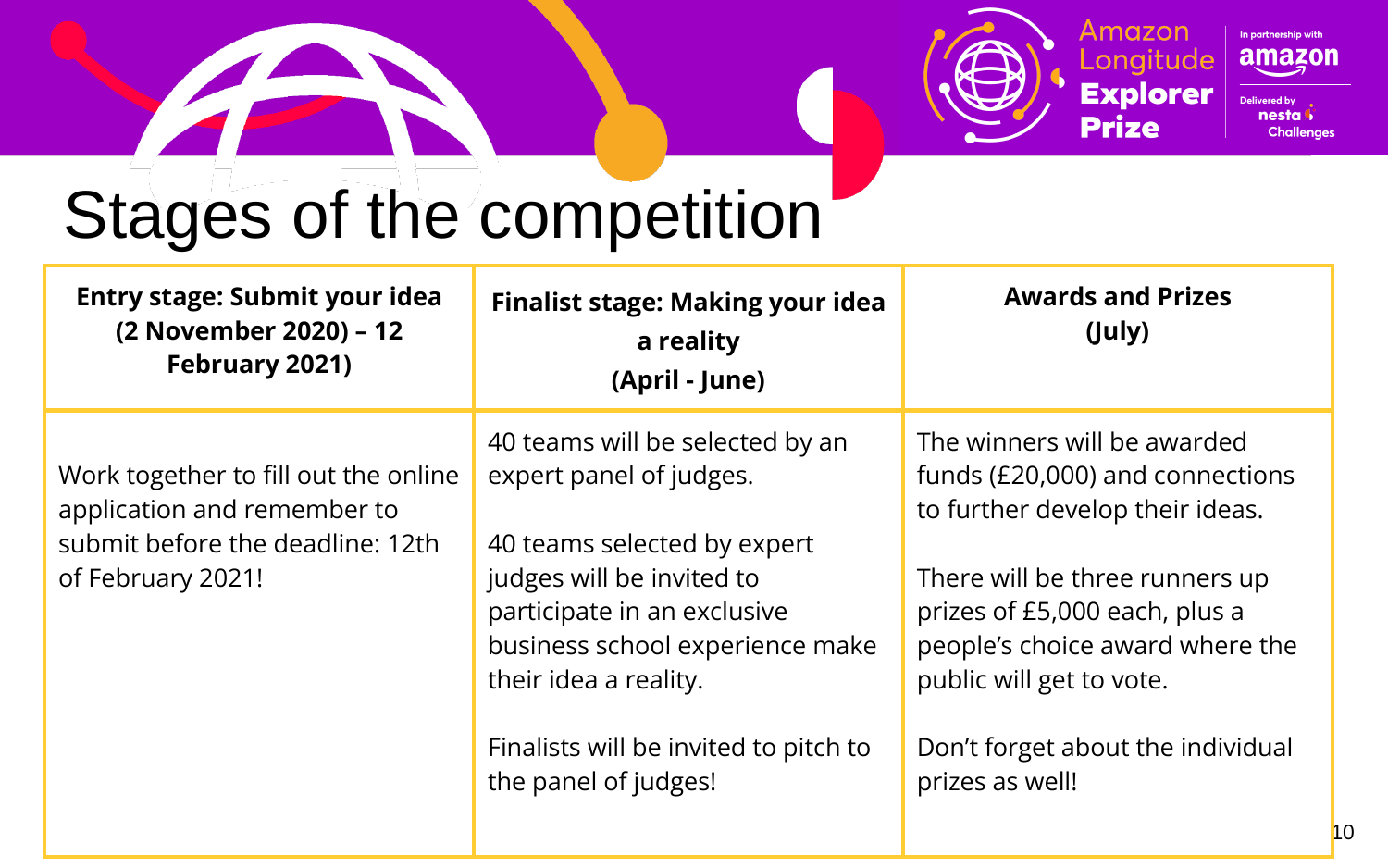

Stages of the competition
| Entry stage: Submit your idea (2 November 2020) – 12 February 2021) | Finalist stage: Making your idea a reality (April - June) | Awards and Prizes (July) |
| --- | --- | --- |
| Work together to fill out the online application and remember to submit before the deadline: 12th of February 2021! | 40 teams will be selected by an expert panel of judges. 40 teams selected by expert judges will be invited to participate in an exclusive business school experience make their idea a reality. Finalists will be invited to pitch to the panel of judges! | The winners will be awarded funds (£20,000) and connections to further develop their ideas. There will be three runners up prizes of £5,000 each, plus a people’s choice award where the public will get to vote. Don’t forget about the individual prizes as well! |